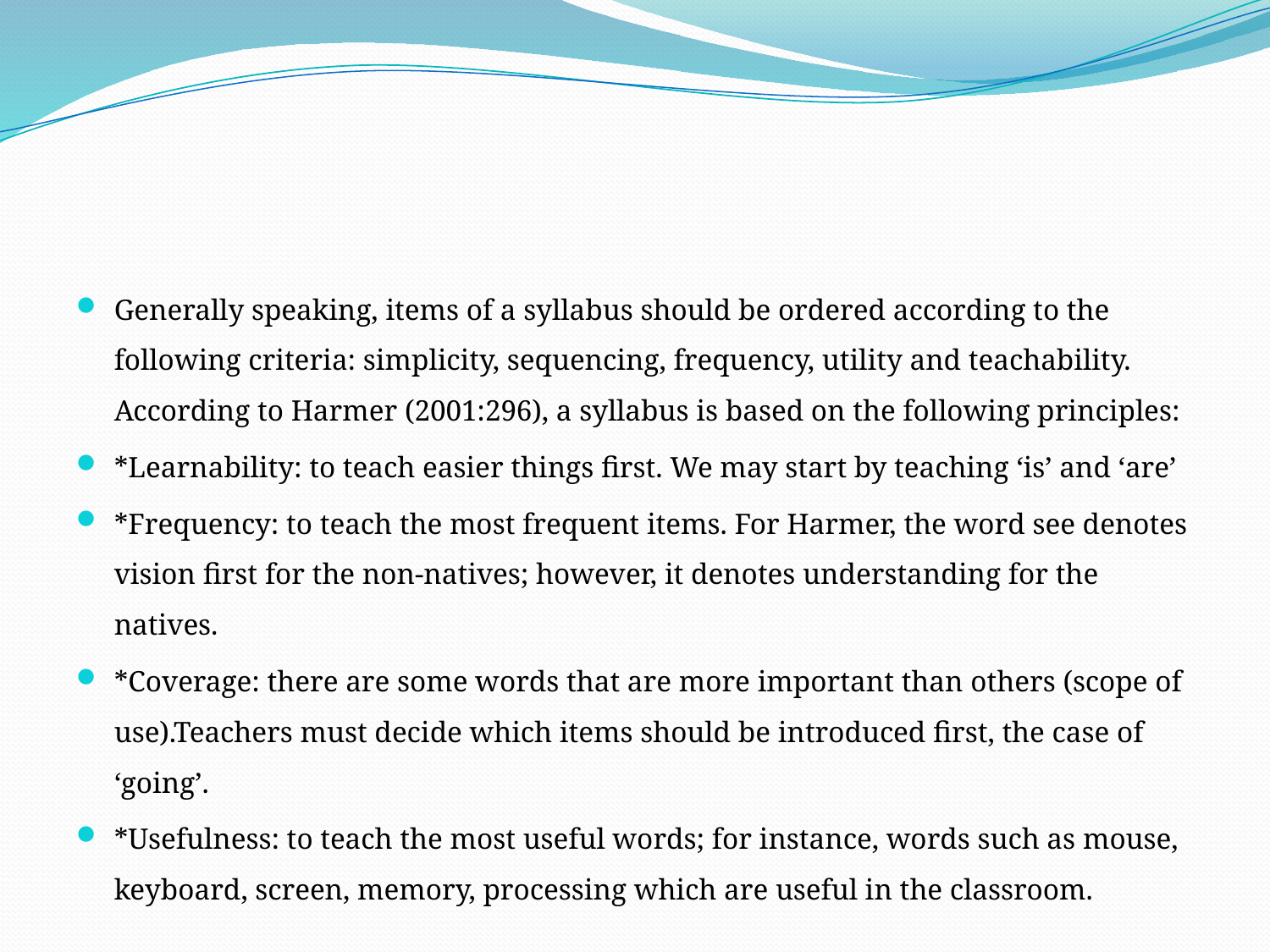

#
Generally speaking, items of a syllabus should be ordered according to the following criteria: simplicity, sequencing, frequency, utility and teachability. According to Harmer (2001:296), a syllabus is based on the following principles:
*Learnability: to teach easier things first. We may start by teaching ‘is’ and ‘are’
*Frequency: to teach the most frequent items. For Harmer, the word see denotes vision first for the non-natives; however, it denotes understanding for the natives.
*Coverage: there are some words that are more important than others (scope of use).Teachers must decide which items should be introduced first, the case of ‘going’.
*Usefulness: to teach the most useful words; for instance, words such as mouse, keyboard, screen, memory, processing which are useful in the classroom.